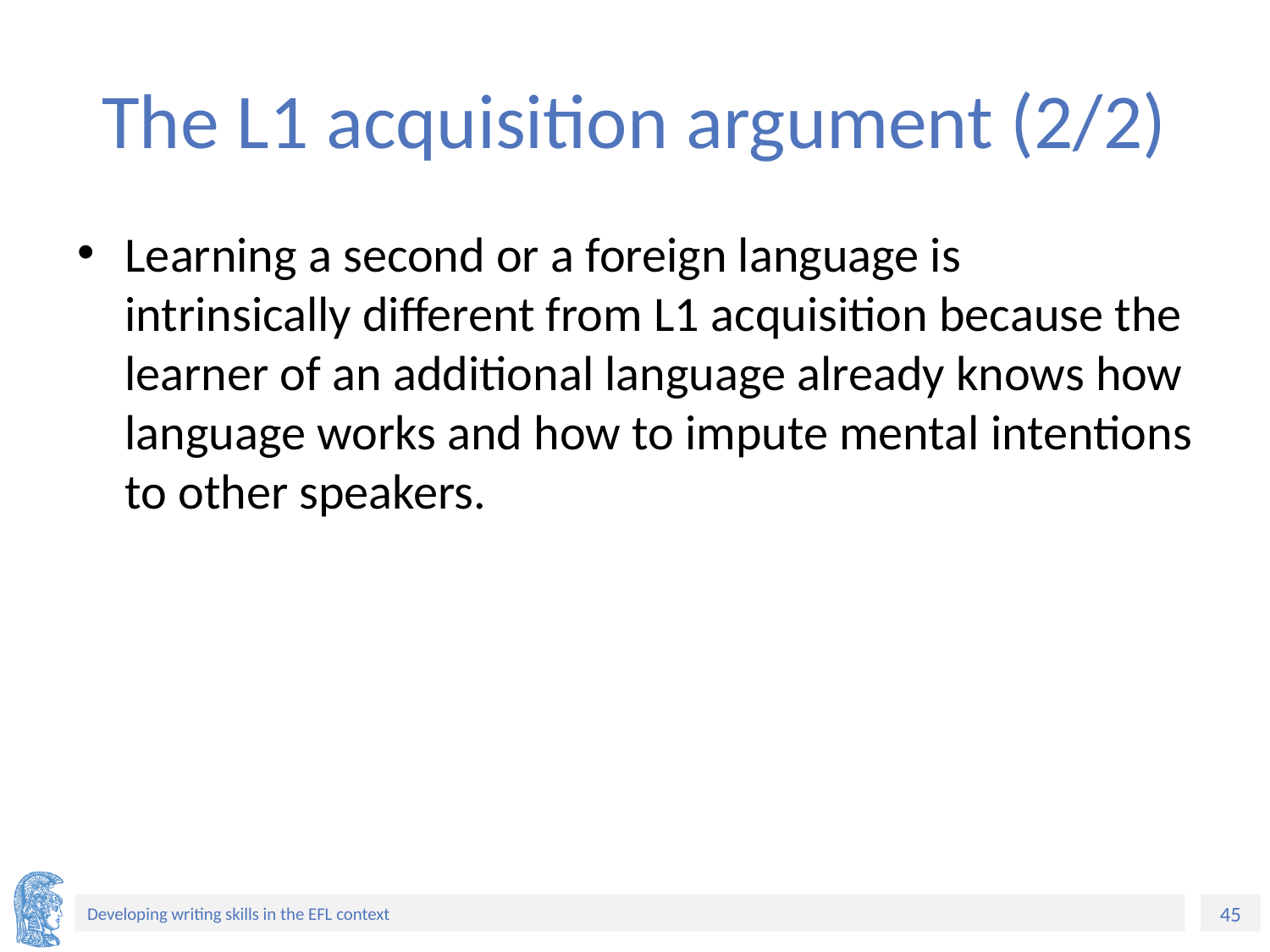

# The L1 acquisition argument (2/2)
Learning a second or a foreign language is intrinsically different from L1 acquisition because the learner of an additional language already knows how language works and how to impute mental intentions to other speakers.